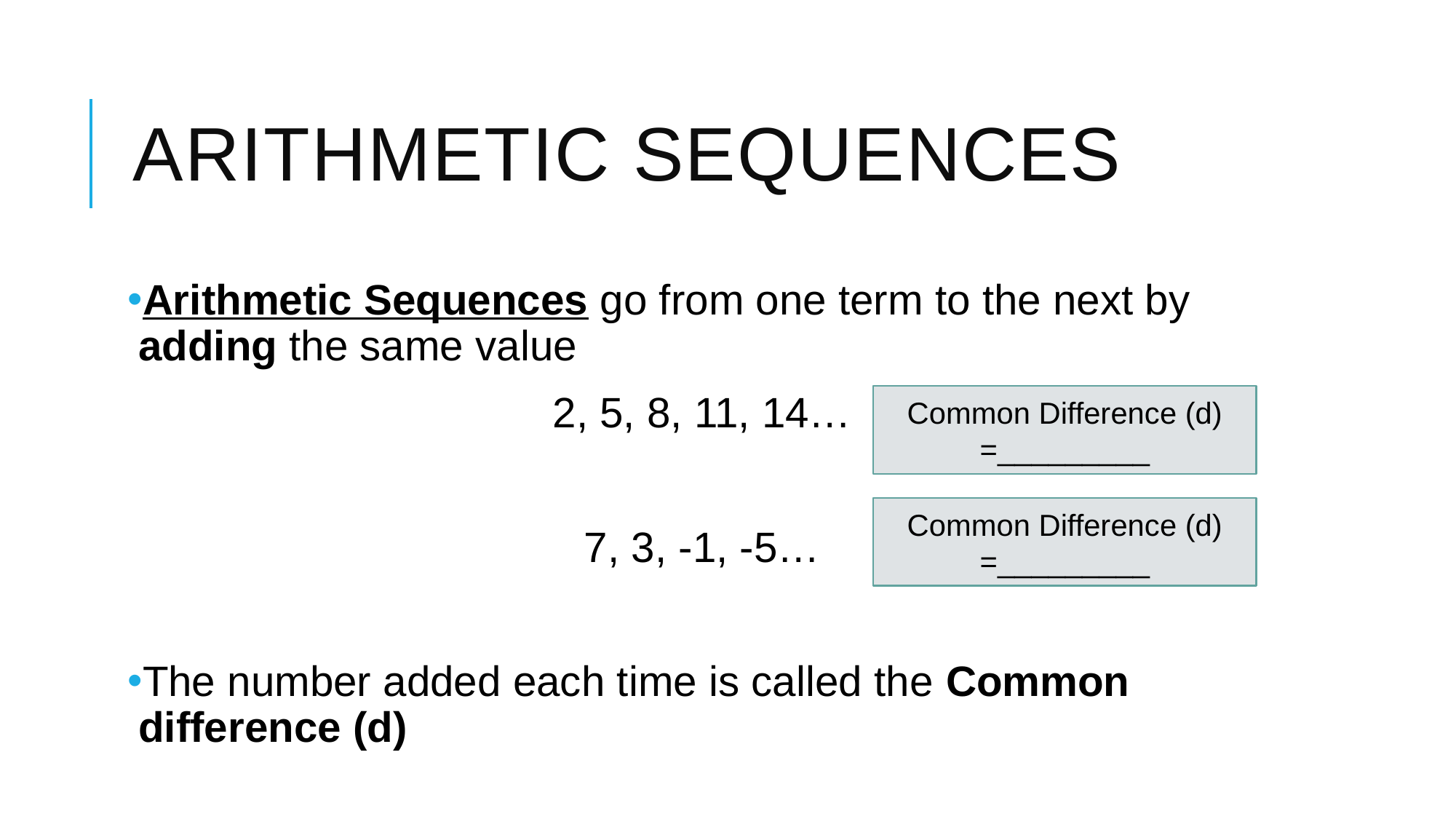

# Arithmetic Sequences
Arithmetic Sequences go from one term to the next by adding the same value
2, 5, 8, 11, 14…

7, 3, -1, -5…

The number added each time is called the Common difference (d)

Common Difference (d)
=_________
Common Difference (d)
=_________